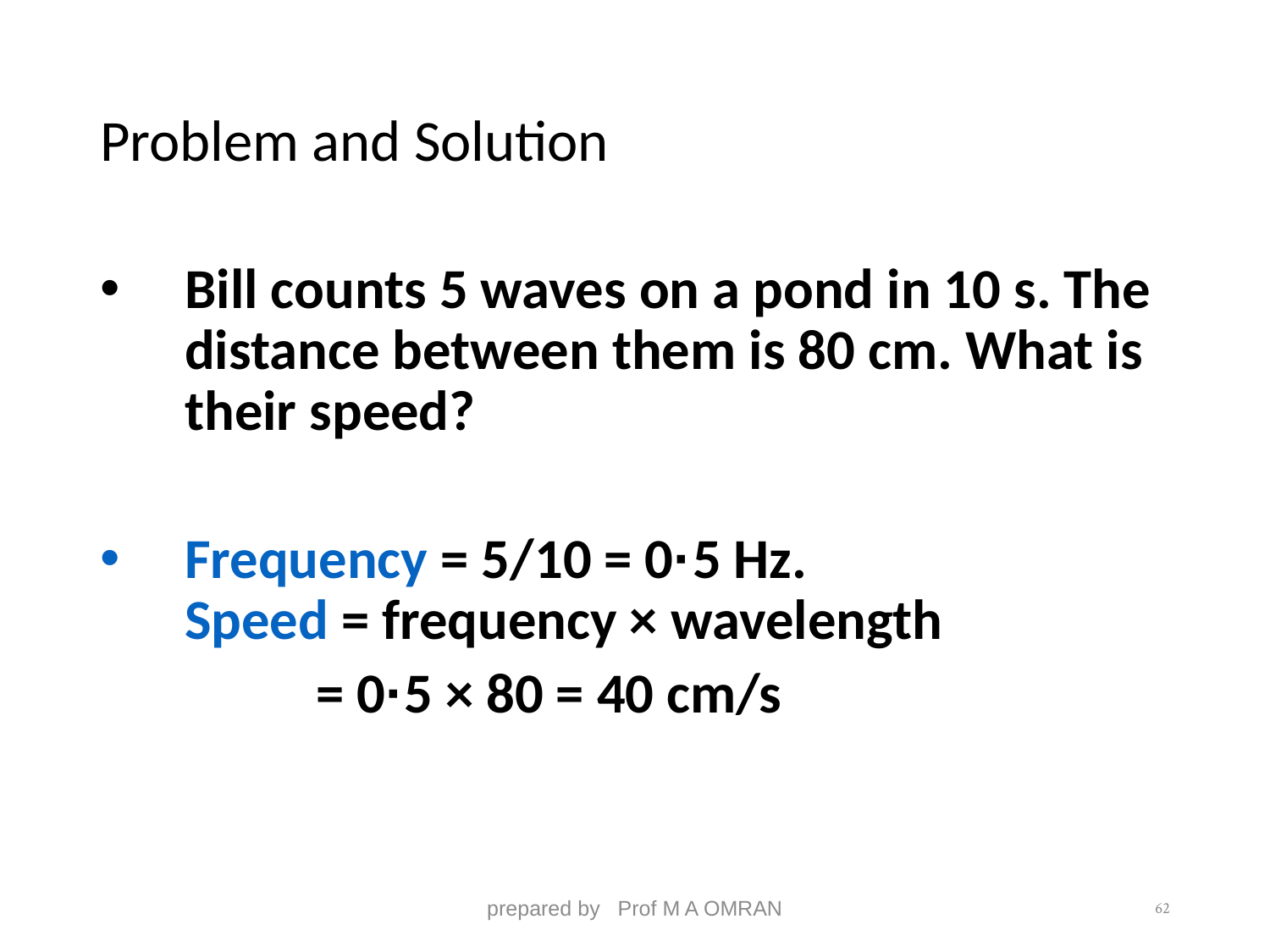

# Problem and Solution
Bill counts 5 waves on a pond in 10 s. The distance between them is 80 cm. What is their speed?

Frequency = 5/10 = 0·5 Hz.
Speed = frequency × wavelength
                 = 0·5 × 80 = 40 cm/s
prepared by   Prof M A OMRAN
62